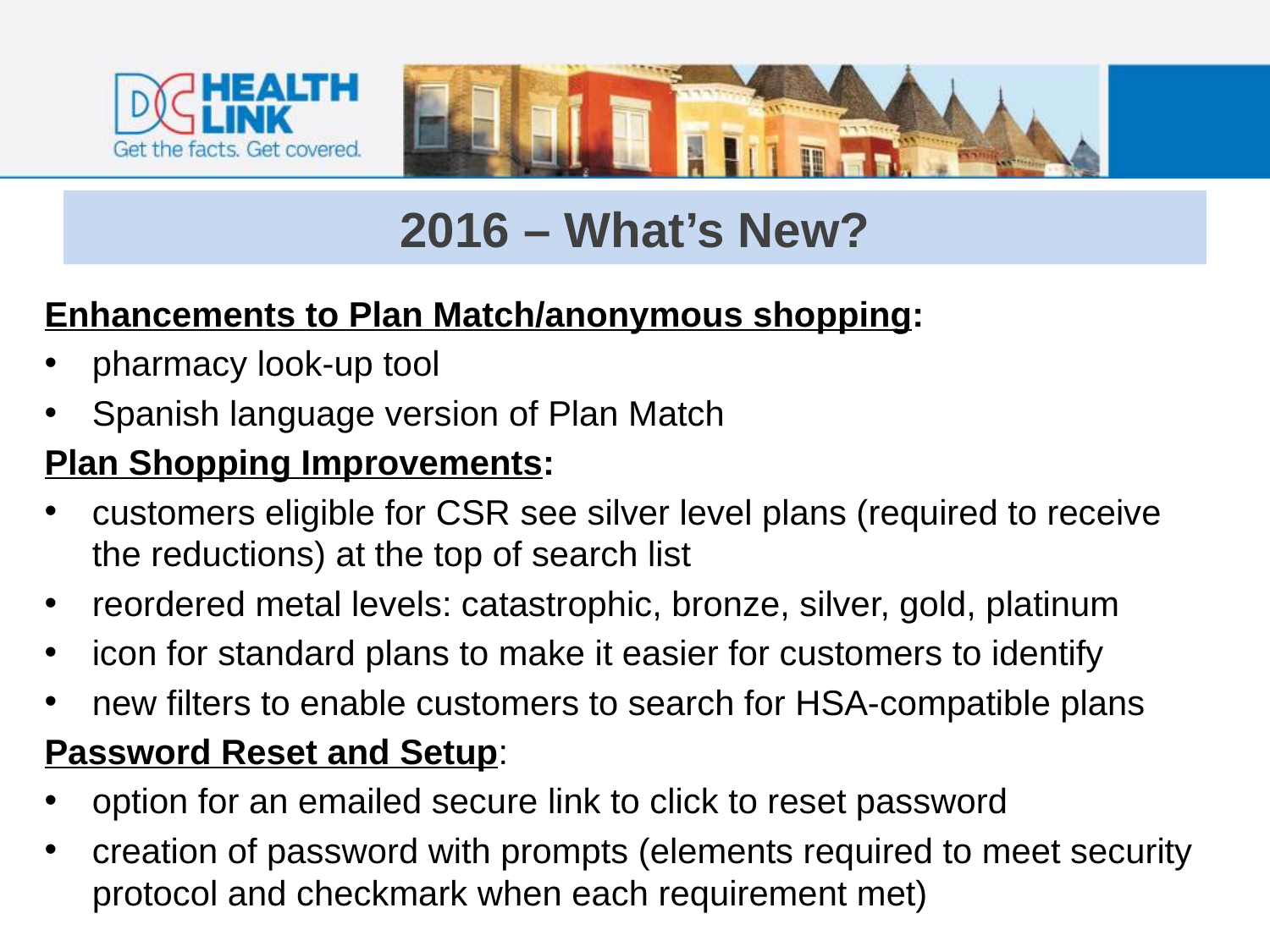

# 2016 – What’s New?
Enhancements to Plan Match/anonymous shopping:
pharmacy look-up tool
Spanish language version of Plan Match
Plan Shopping Improvements:
customers eligible for CSR see silver level plans (required to receive the reductions) at the top of search list
reordered metal levels: catastrophic, bronze, silver, gold, platinum
icon for standard plans to make it easier for customers to identify
new filters to enable customers to search for HSA-compatible plans
Password Reset and Setup:
option for an emailed secure link to click to reset password
creation of password with prompts (elements required to meet security protocol and checkmark when each requirement met)